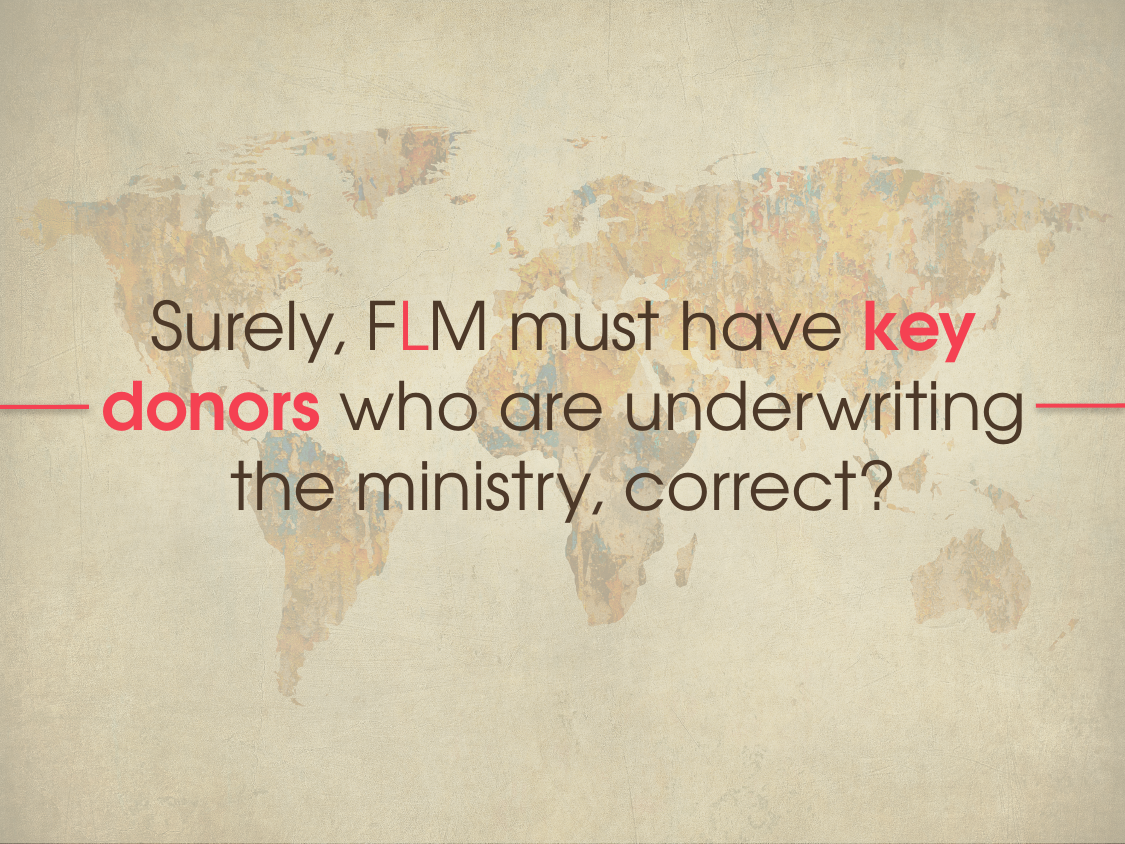

Surely, FLM must have key donors who are underwriting the ministry, correct?